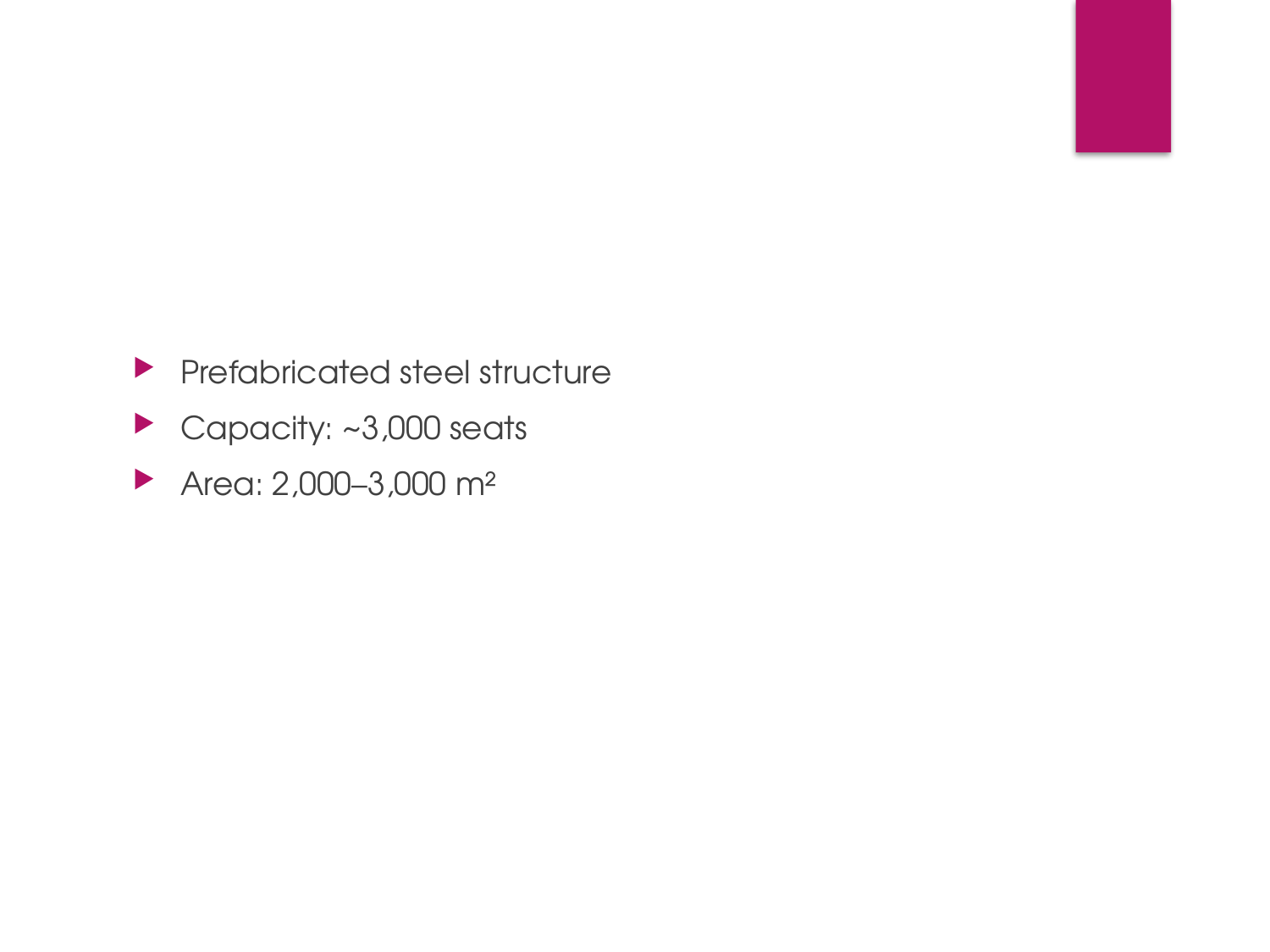

# Pavilion & Grandstand
Prefabricated steel structure
Capacity: ~3,000 seats
Area: 2,000–3,000 m²